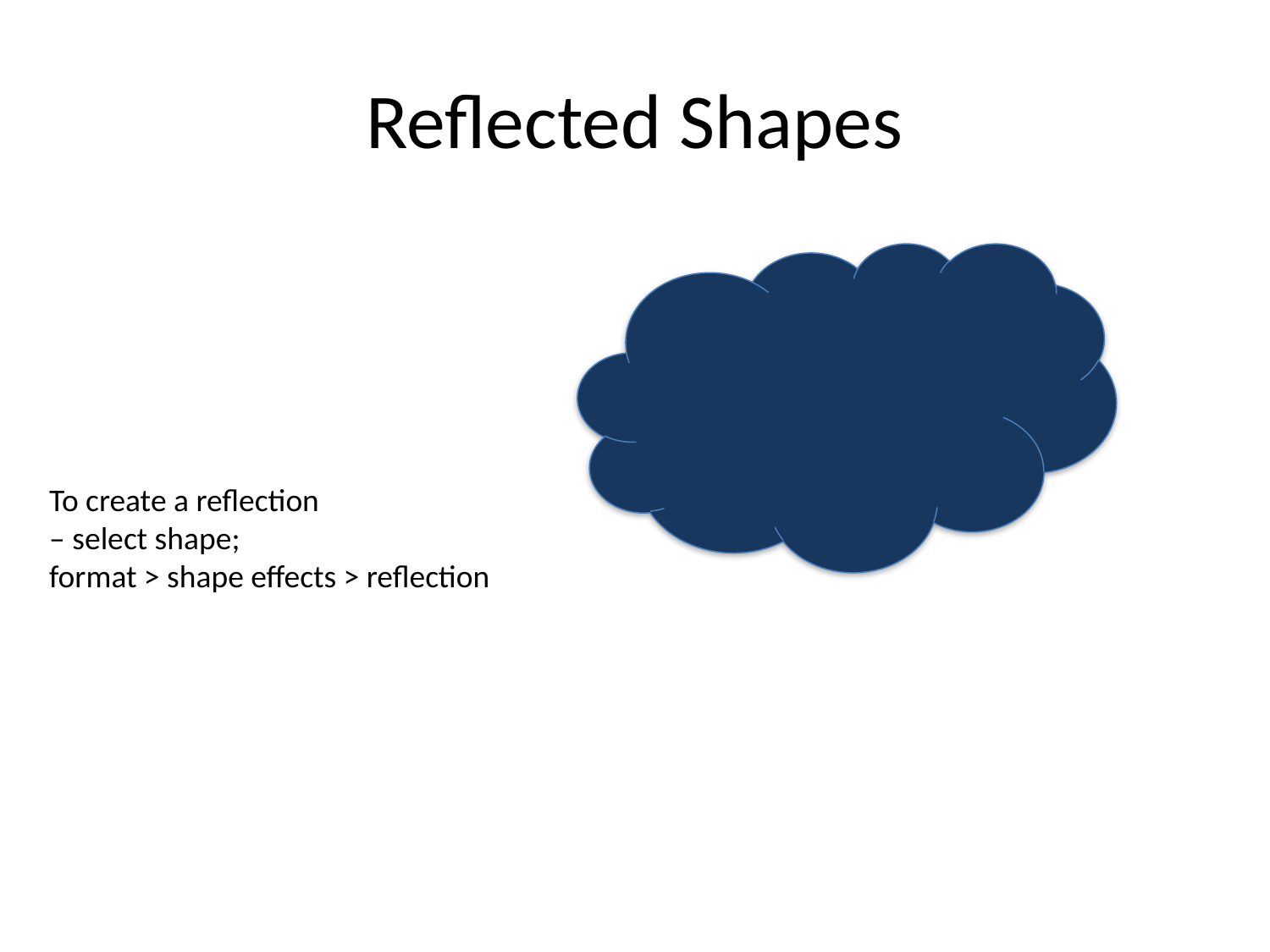

# Reflected Shapes

To create a reflection
– select shape;
format > shape effects > reflection